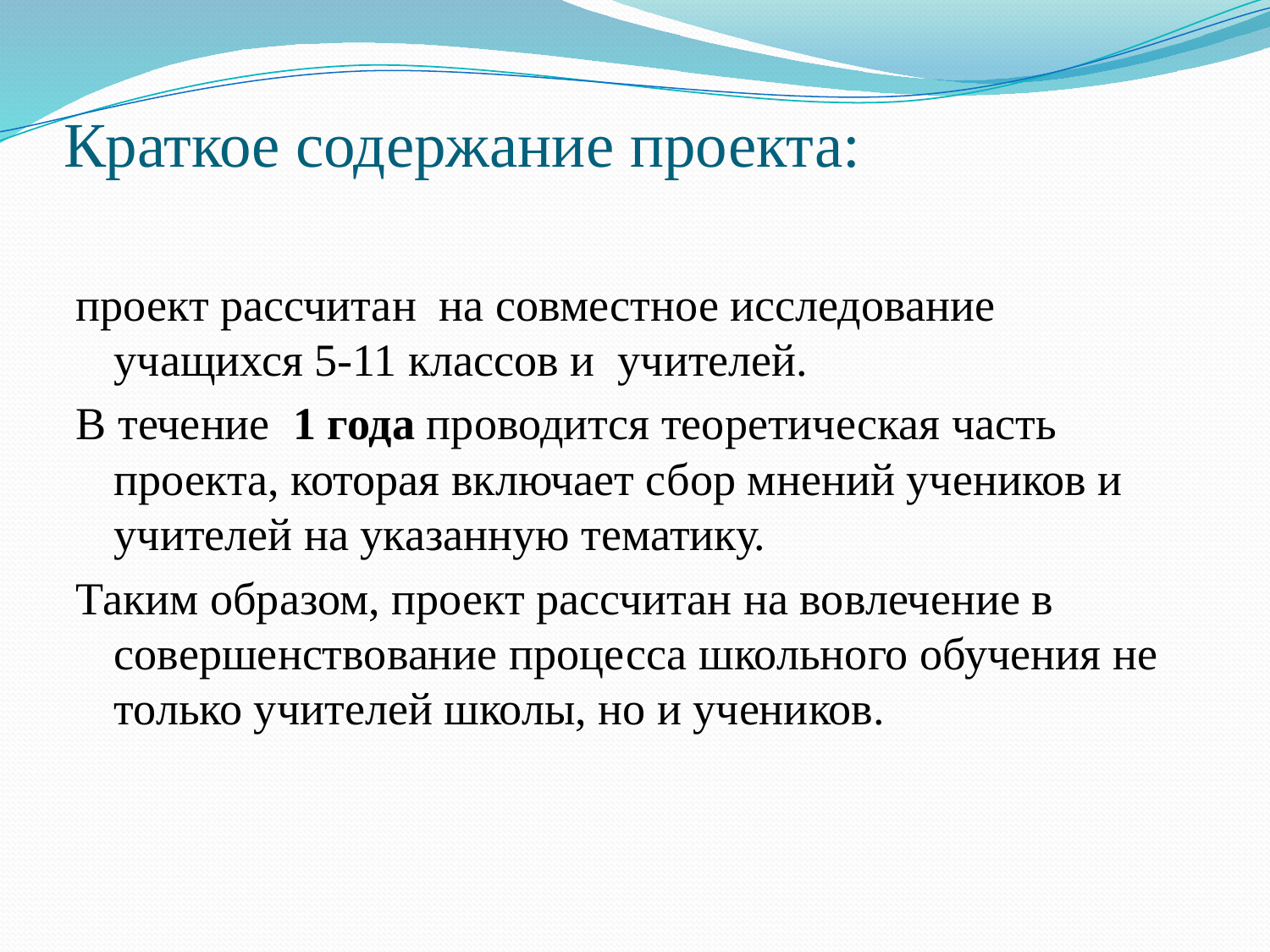

# Краткое содержание проекта:
проект рассчитан  на совместное исследование  учащихся 5-11 классов и  учителей.
В течение  1 года проводится теоретическая часть проекта, которая включает сбор мнений учеников и учителей на указанную тематику.
Таким образом, проект рассчитан на вовлечение в совершенствование процесса школьного обучения не только учителей школы, но и учеников.